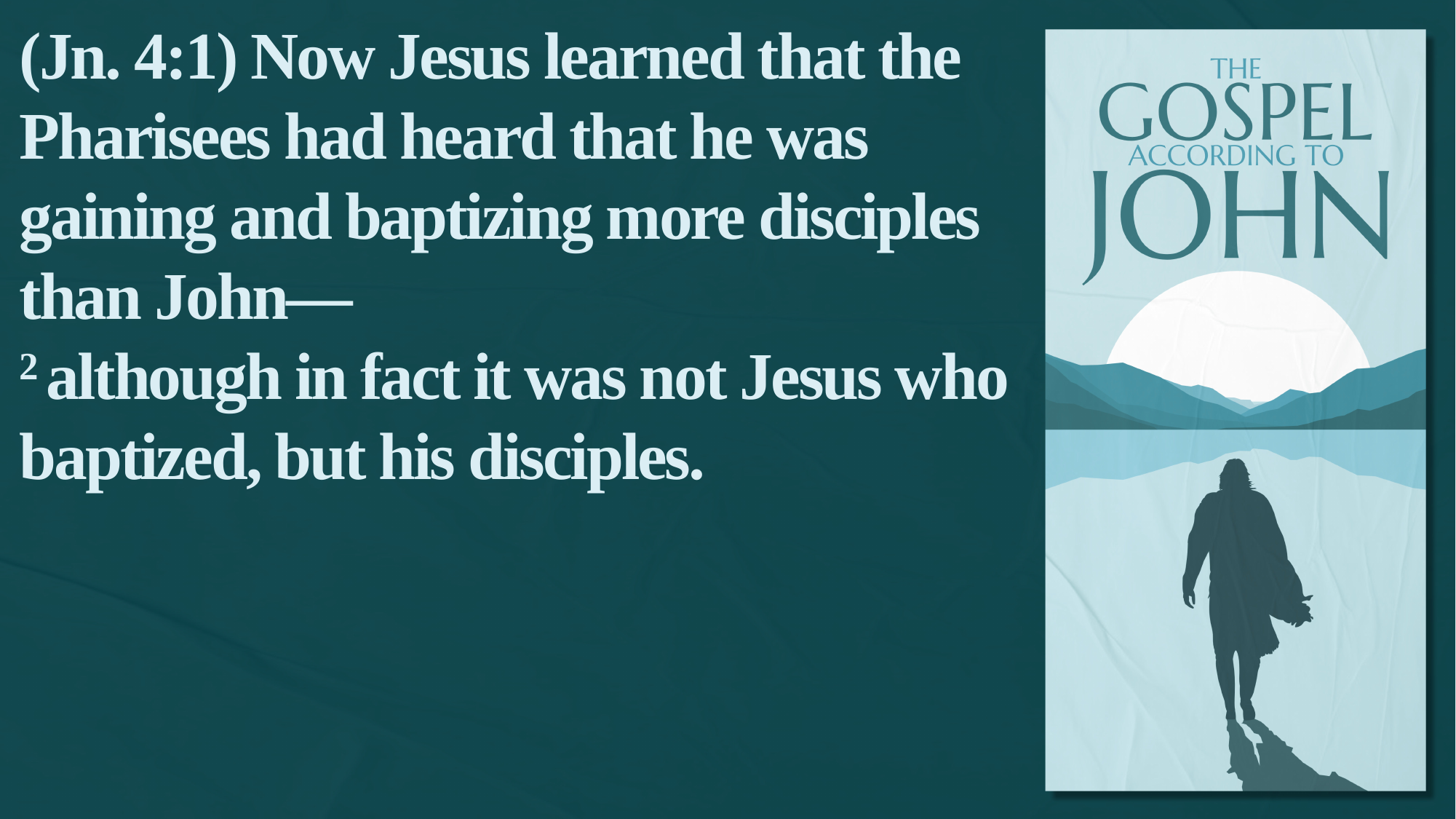

(Jn. 4:1) Now Jesus learned that the Pharisees had heard that he was gaining and baptizing more disciples than John—
2 although in fact it was not Jesus who baptized, but his disciples.